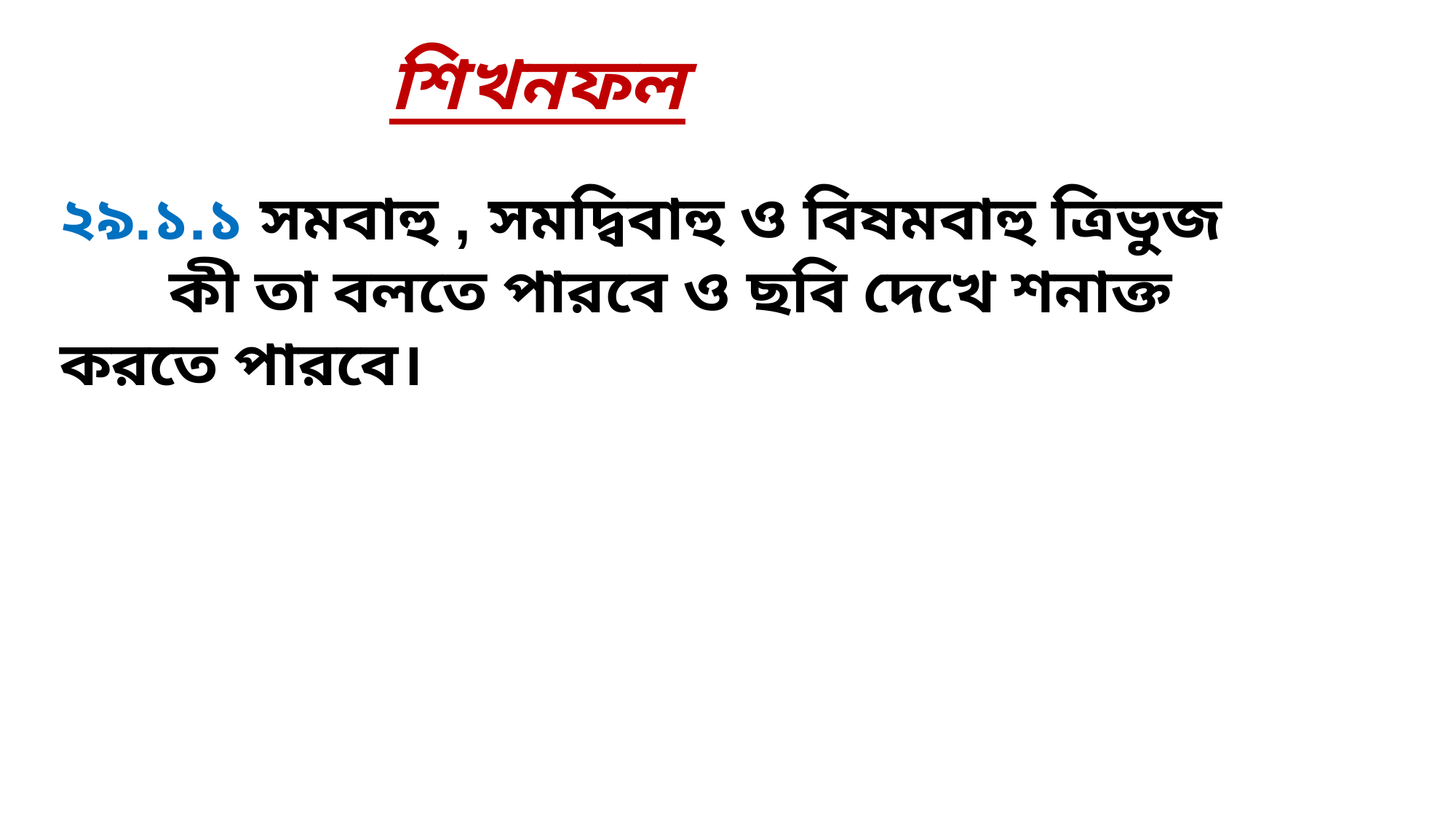

শিখনফল
২৯.১.১ সমবাহু , সমদ্বিবাহু ও বিষমবাহু ত্রিভুজ       		কী তা বলতে পারবে ও ছবি দেখে শনাক্ত  		করতে পারবে।